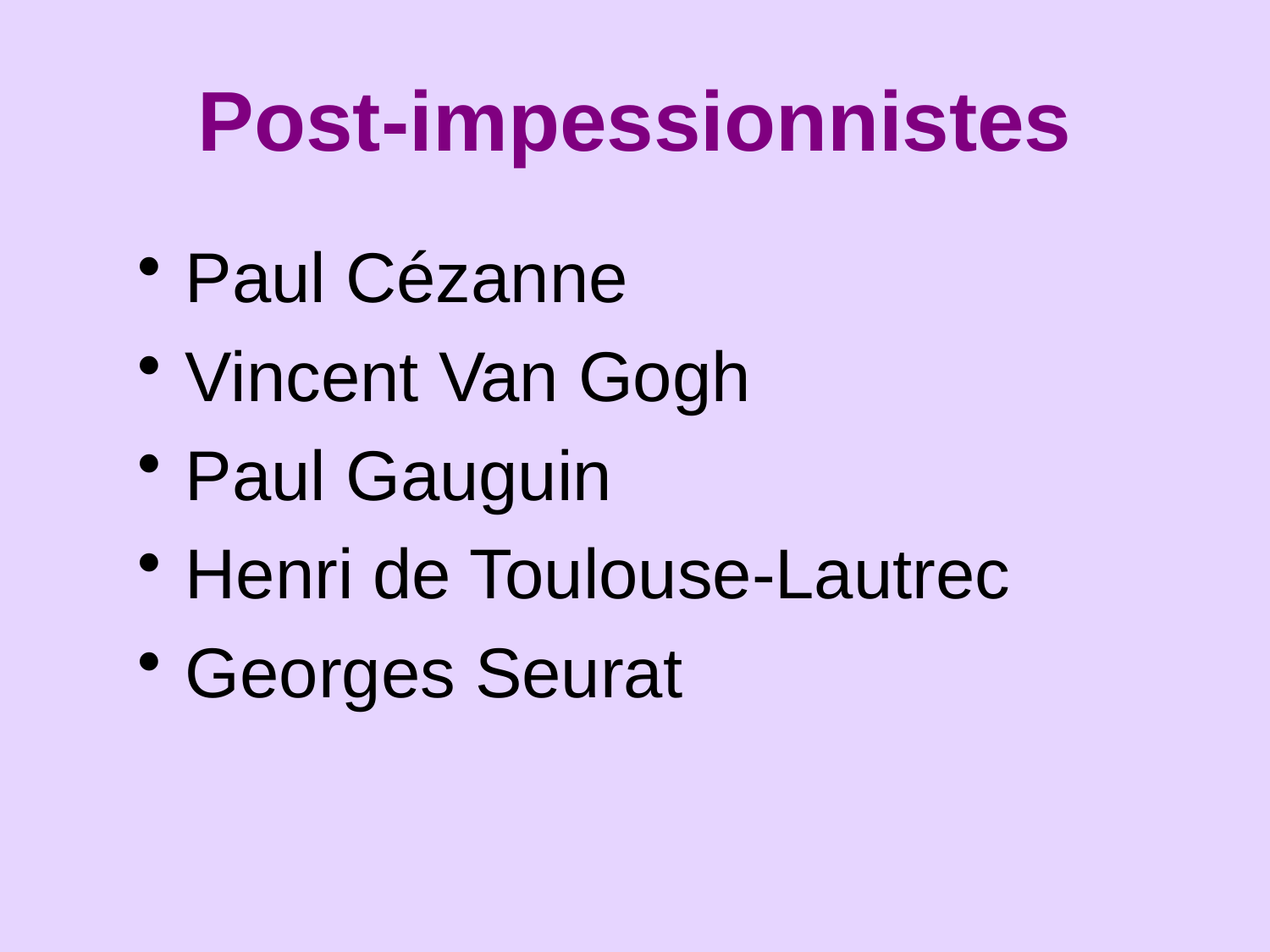

# Post-impessionnistes
Paul Cézanne
Vincent Van Gogh
Paul Gauguin
Henri de Toulouse-Lautrec
Georges Seurat